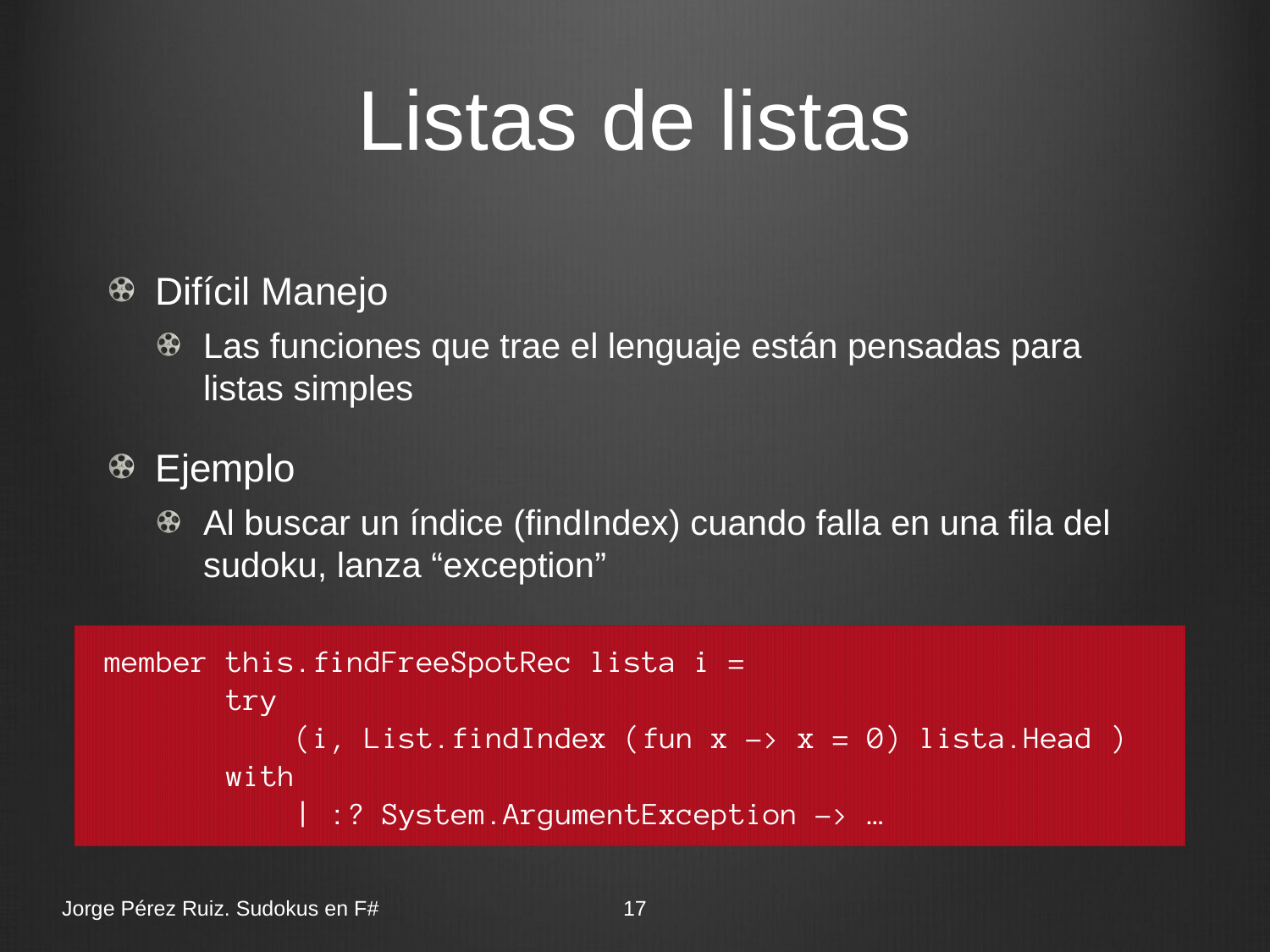

# Listas de listas
Difícil Manejo
Las funciones que trae el lenguaje están pensadas para listas simples
Ejemplo
Al buscar un índice (findIndex) cuando falla en una fila del sudoku, lanza “exception”
 member this.findFreeSpotRec lista i =
        try
            (i, List.findIndex (fun x -> x = 0) lista.Head )
        with
            | :? System.ArgumentException -> …
Jorge Pérez Ruiz. Sudokus en F#
17